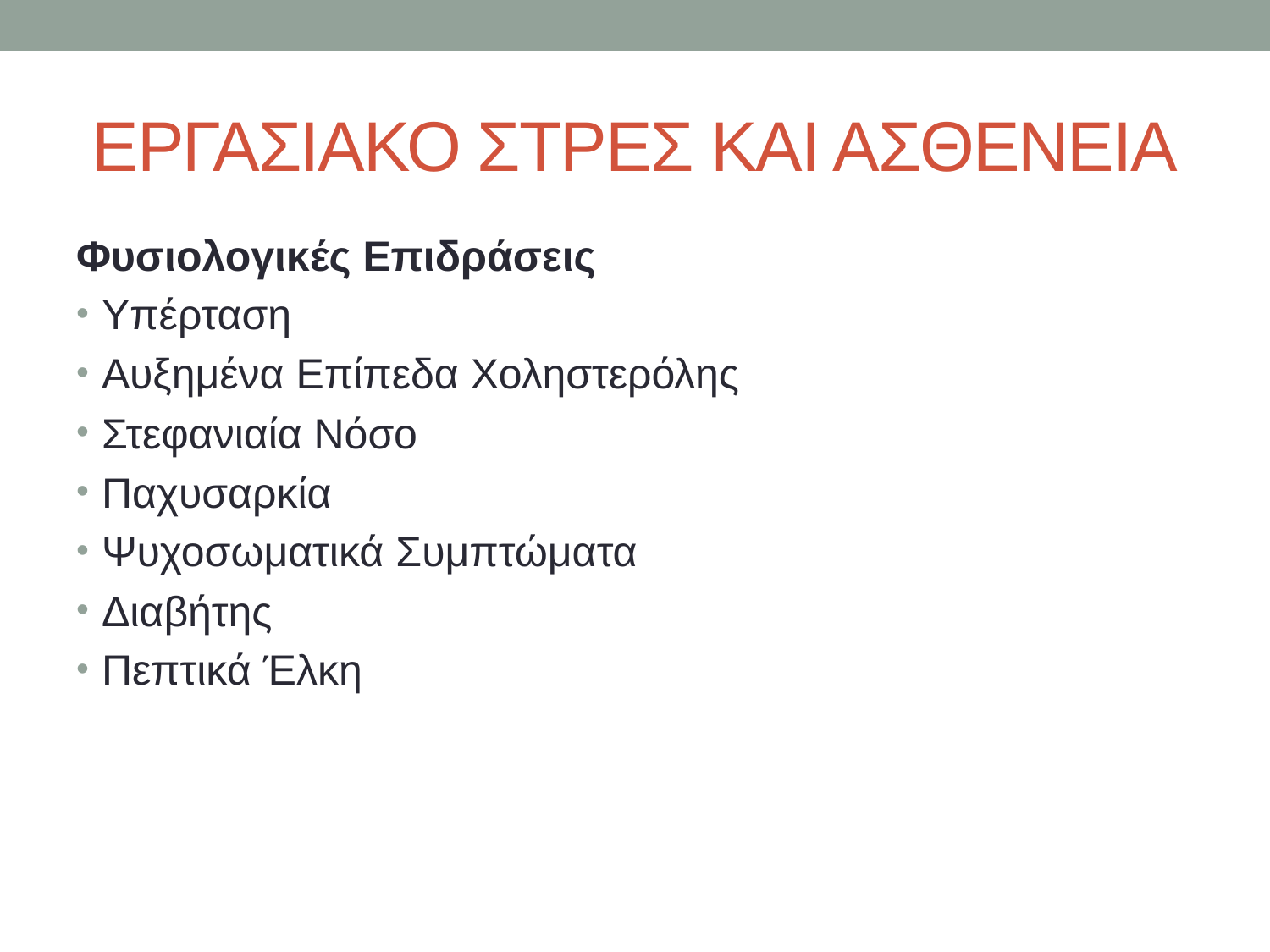

# ΕΡΓΑΣΙΑΚΟ ΣΤΡΕΣ ΚΑΙ ΑΣΘΕΝΕΙΑ
Φυσιολογικές Επιδράσεις
Υπέρταση
Αυξημένα Επίπεδα Χοληστερόλης
Στεφανιαία Νόσο
Παχυσαρκία
Ψυχοσωματικά Συμπτώματα
Διαβήτης
Πεπτικά Έλκη